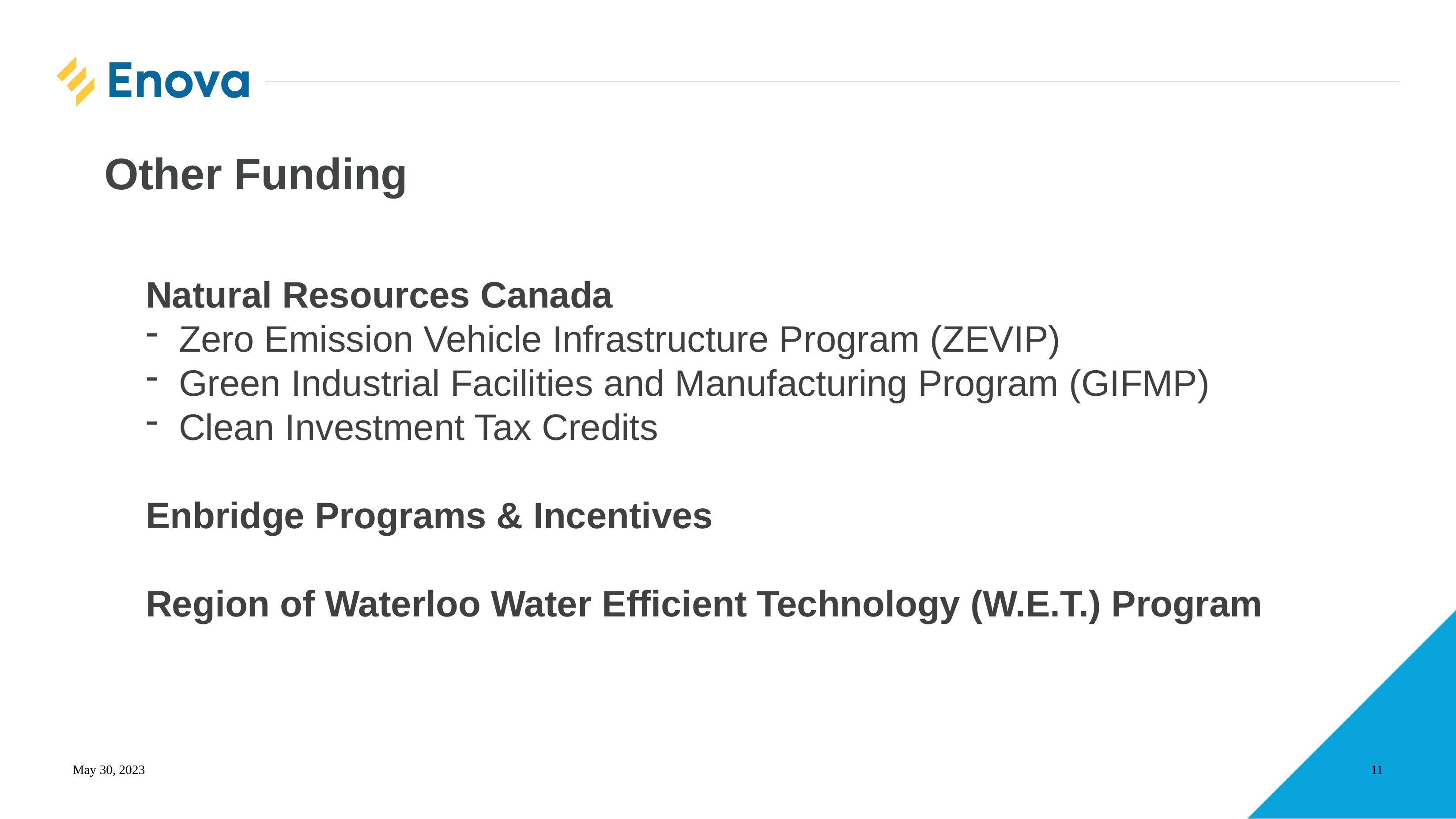

# Other Funding
Natural Resources Canada
Zero Emission Vehicle Infrastructure Program (ZEVIP)
Green Industrial Facilities and Manufacturing Program (GIFMP)
Clean Investment Tax Credits
Enbridge Programs & Incentives
Region of Waterloo Water Efficient Technology (W.E.T.) Program
May 30, 2023
11